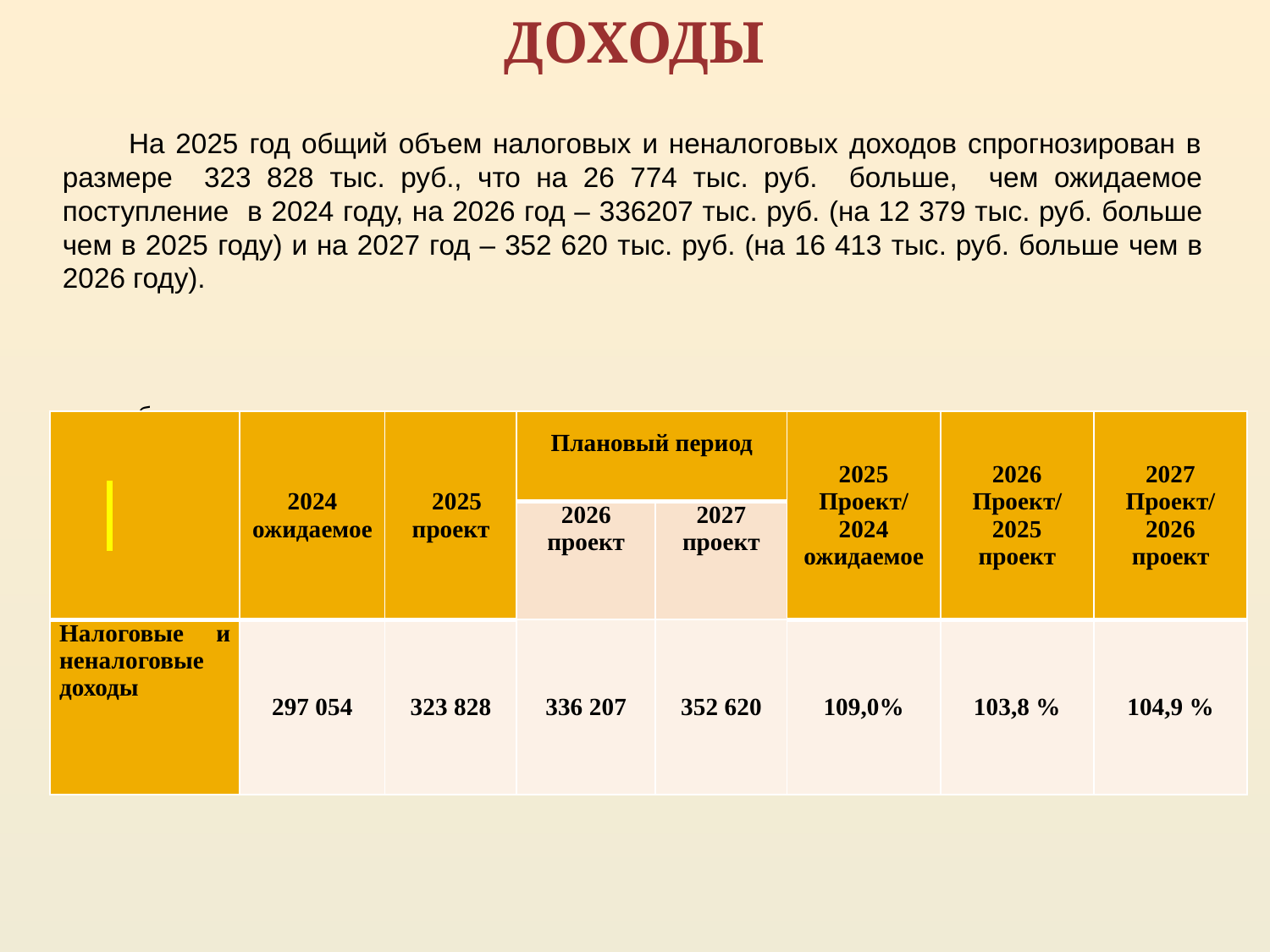

ДОХОДЫ

      На 2025 год общий объем налоговых и неналоговых доходов спрогнозирован в размере  323 828 тыс. руб., что на 26 774 тыс. руб.  больше,  чем ожидаемое поступление  в 2024 году, на 2026 год – 336207 тыс. руб. (на 12 379 тыс. руб. больше чем в 2025 году) и на 2027 год – 352 620 тыс. руб. (на 16 413 тыс. руб. больше чем в 2026 году).

                                                                                                                 тыс.руб.
|  | 2024 ожидаемое | 2025 проект | Плановый период |  | 2025 Проект/ 2024 ожидаемое | 2026 Проект/ 2025 проект | 2027 Проект/ 2026 проект |
| --- | --- | --- | --- | --- | --- | --- | --- |
|  |  |  | 2026 проект | 2027 проект |  |  |  |
| Налоговые и неналоговые доходы | 297 054 | 323 828 | 336 207 | 352 620 | 109,0% | 103,8 % | 104,9 % |